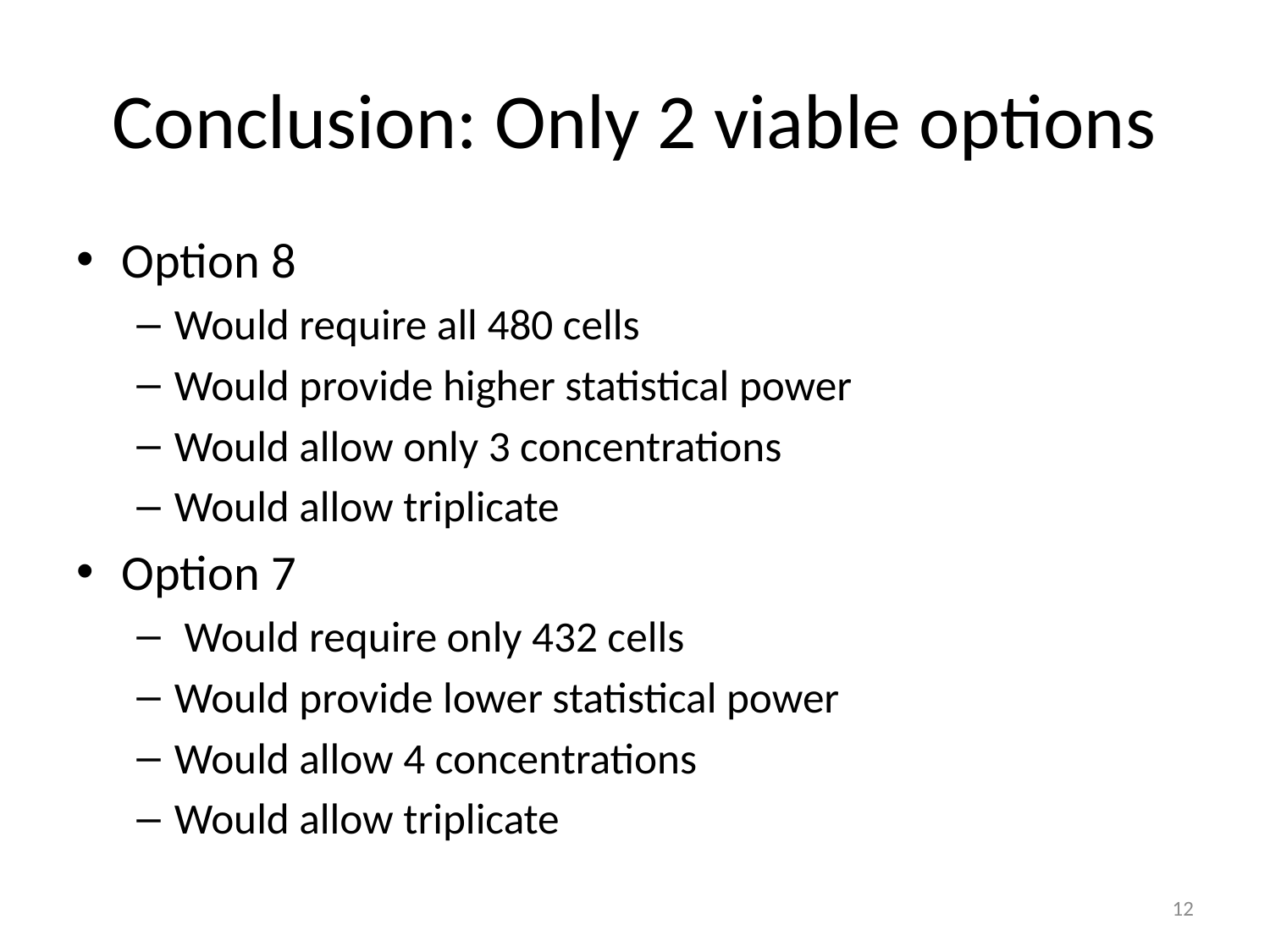

# Conclusion: Only 2 viable options
Option 8
Would require all 480 cells
Would provide higher statistical power
Would allow only 3 concentrations
Would allow triplicate
Option 7
 Would require only 432 cells
Would provide lower statistical power
Would allow 4 concentrations
Would allow triplicate
12